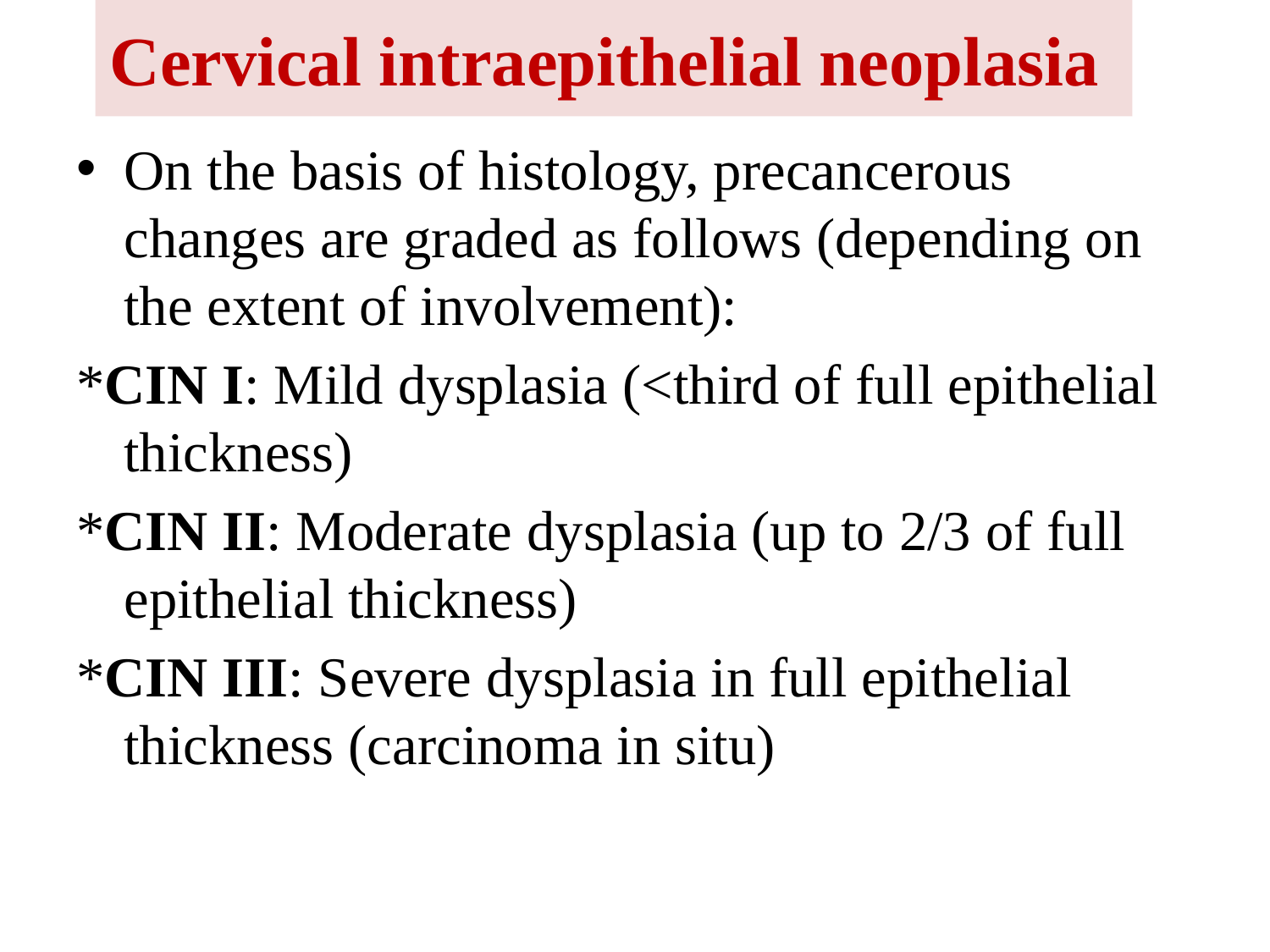

# Cervical intraepithelial neoplasia
On the basis of histology, precancerous changes are graded as follows (depending on the extent of involvement):
*CIN I: Mild dysplasia (<third of full epithelial thickness)
*CIN II: Moderate dysplasia (up to 2/3 of full epithelial thickness)
*CIN III: Severe dysplasia in full epithelial thickness (carcinoma in situ)